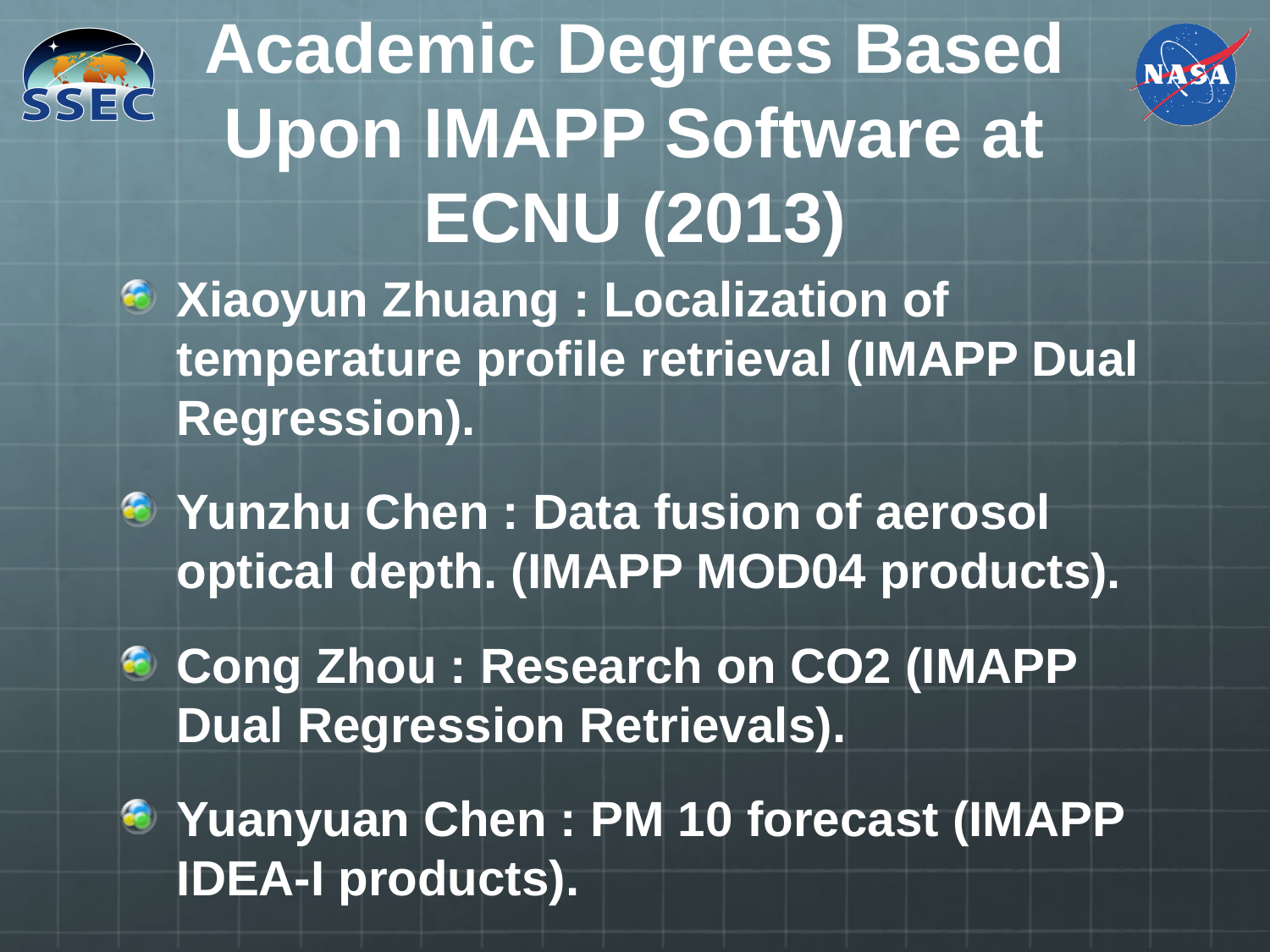

# Academic Degrees Based Upon IMAPP Software at ECNU (2013)
Xiaoyun Zhuang : Localization of temperature profile retrieval (IMAPP Dual Regression).
Yunzhu Chen : Data fusion of aerosol optical depth. (IMAPP MOD04 products).
Cong Zhou : Research on CO2 (IMAPP Dual Regression Retrievals).
Yuanyuan Chen : PM 10 forecast (IMAPP IDEA-I products).